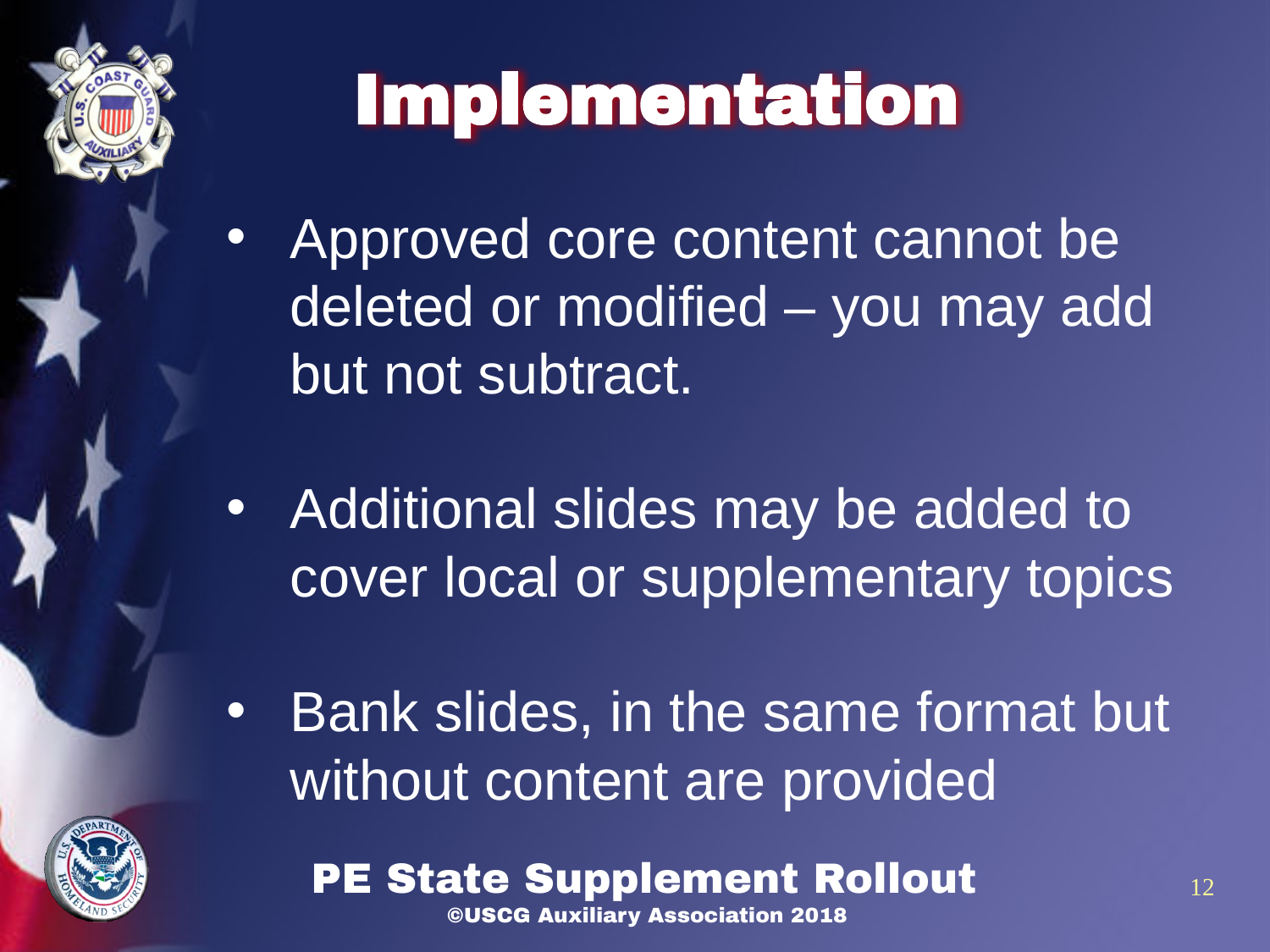

# Implementation

Approved core content cannot be deleted or modified – you may add but not subtract.

Additional slides may be added to cover local or supplementary topics

Bank slides, in the same format but without content are provided
PE State Supplement Rollout  ©USCG Auxiliary Association 2018
12